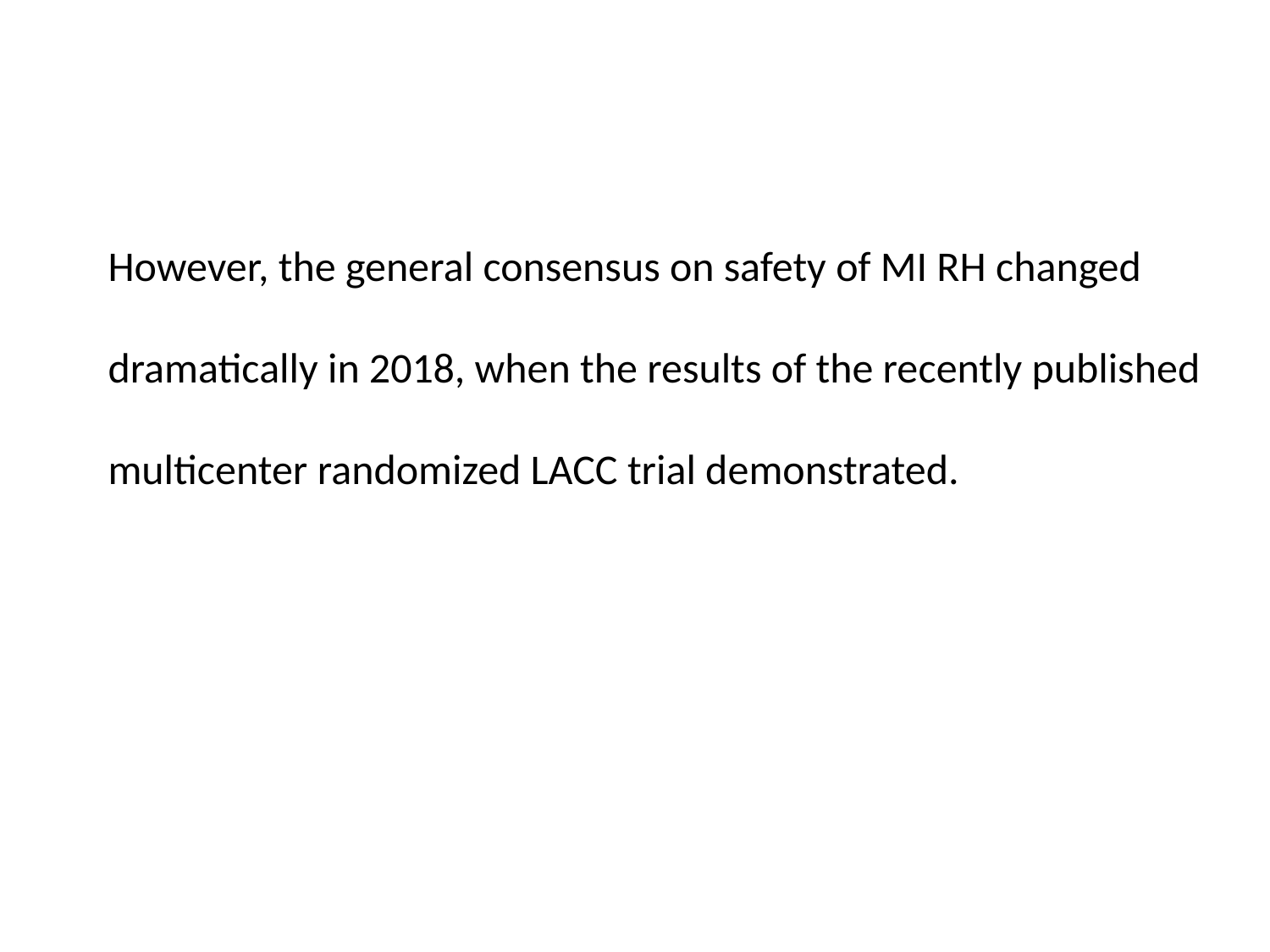

However, the general consensus on safety of MI RH changed dramatically in 2018, when the results of the recently published multicenter randomized LACC trial demonstrated.